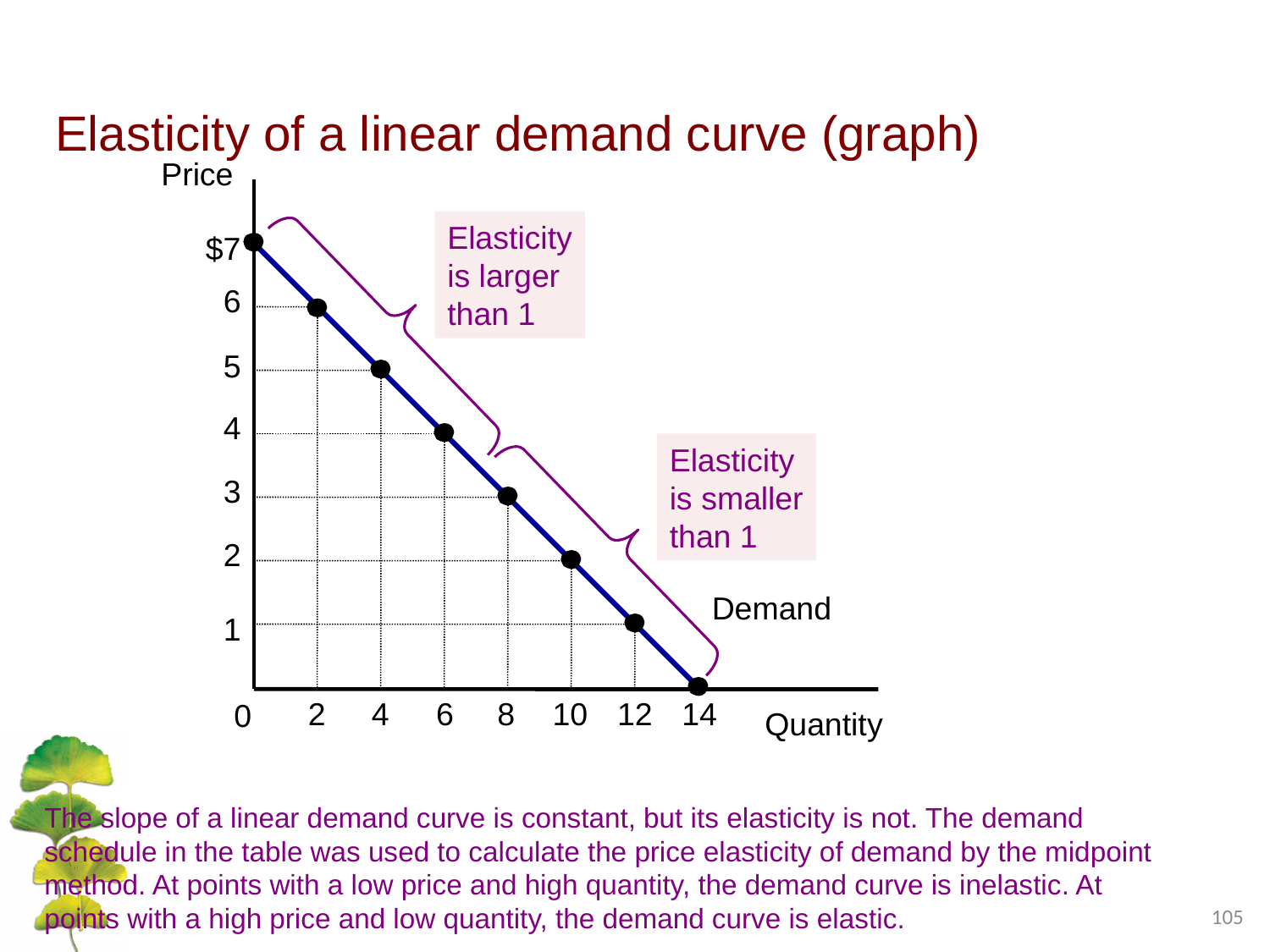

# Elasticity of a linear demand curve (graph)
Price

Elasticity
is larger
than 1
1. an
$7
Demand
14

6

2
5

4

Elasticity
is smaller
than 1
4

6
3

8
2

10
1

12

0
Quantity
The slope of a linear demand curve is constant, but its elasticity is not. The demand schedule in the table was used to calculate the price elasticity of demand by the midpoint method. At points with a low price and high quantity, the demand curve is inelastic. At points with a high price and low quantity, the demand curve is elastic.
105